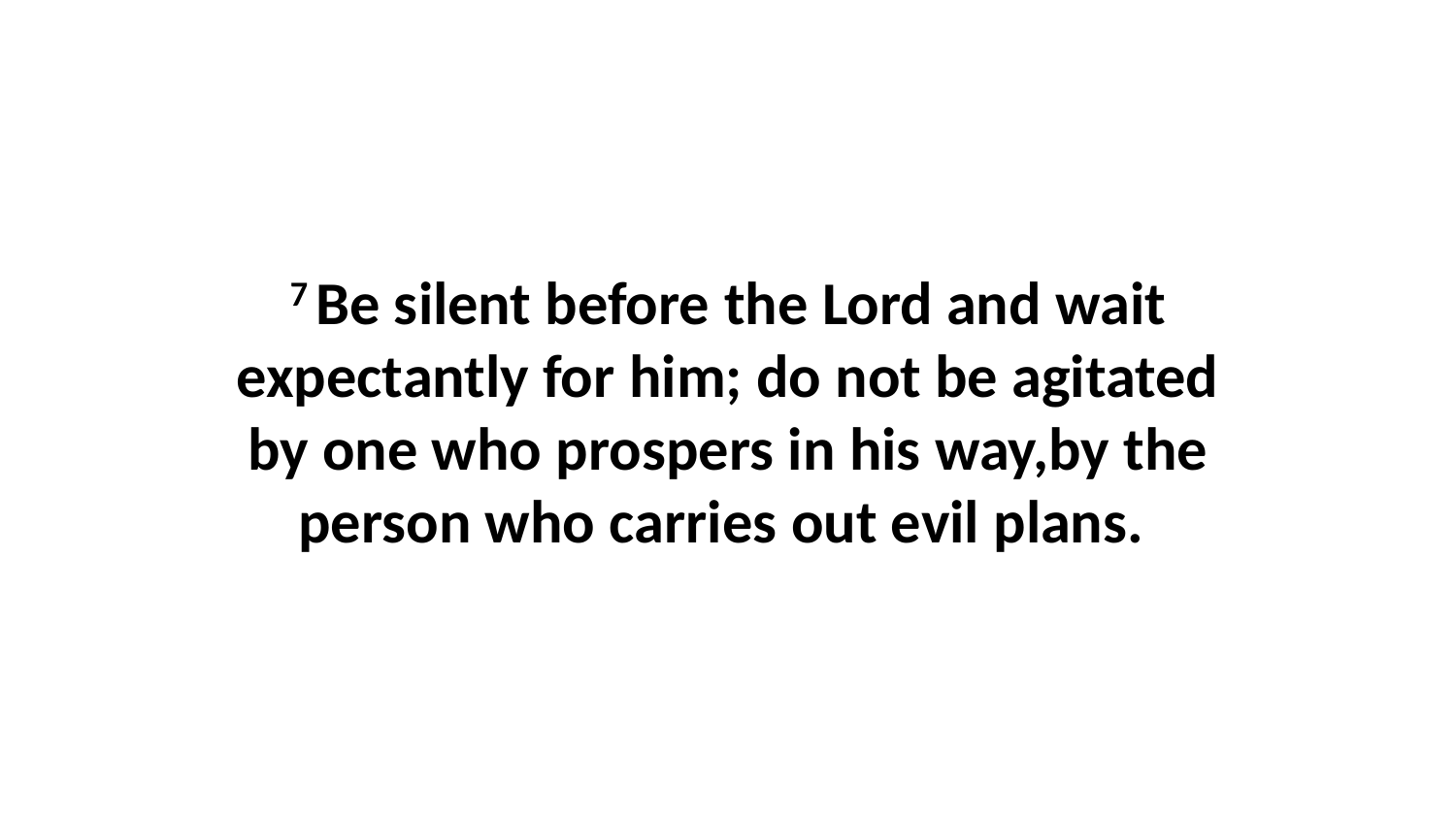

7 Be silent before the Lord and wait expectantly for him; do not be agitated by one who prospers in his way,by the person who carries out evil plans.